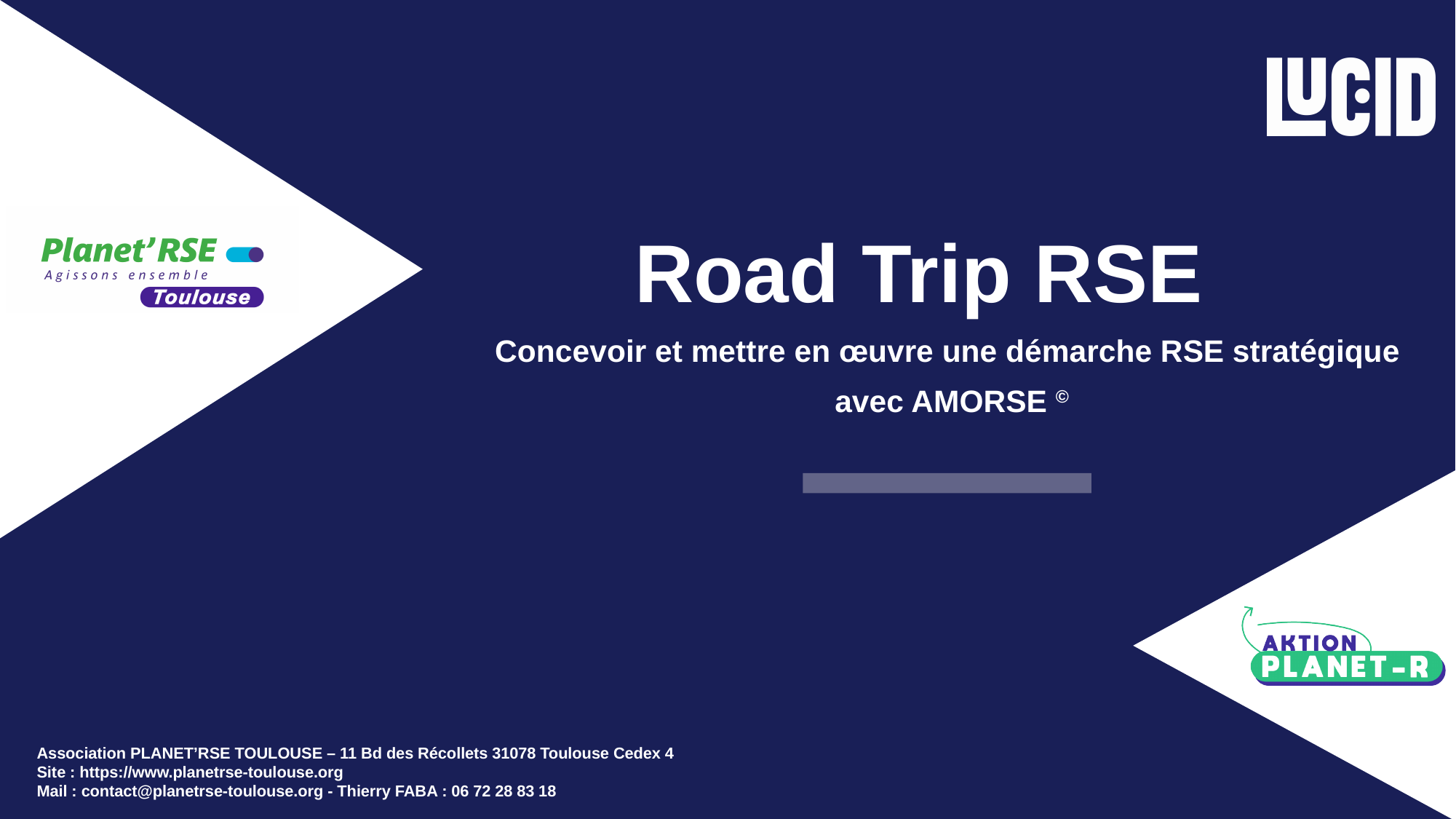

# Road Trip RSE
Concevoir et mettre en œuvre une démarche RSE stratégique
avec AMORSE ©